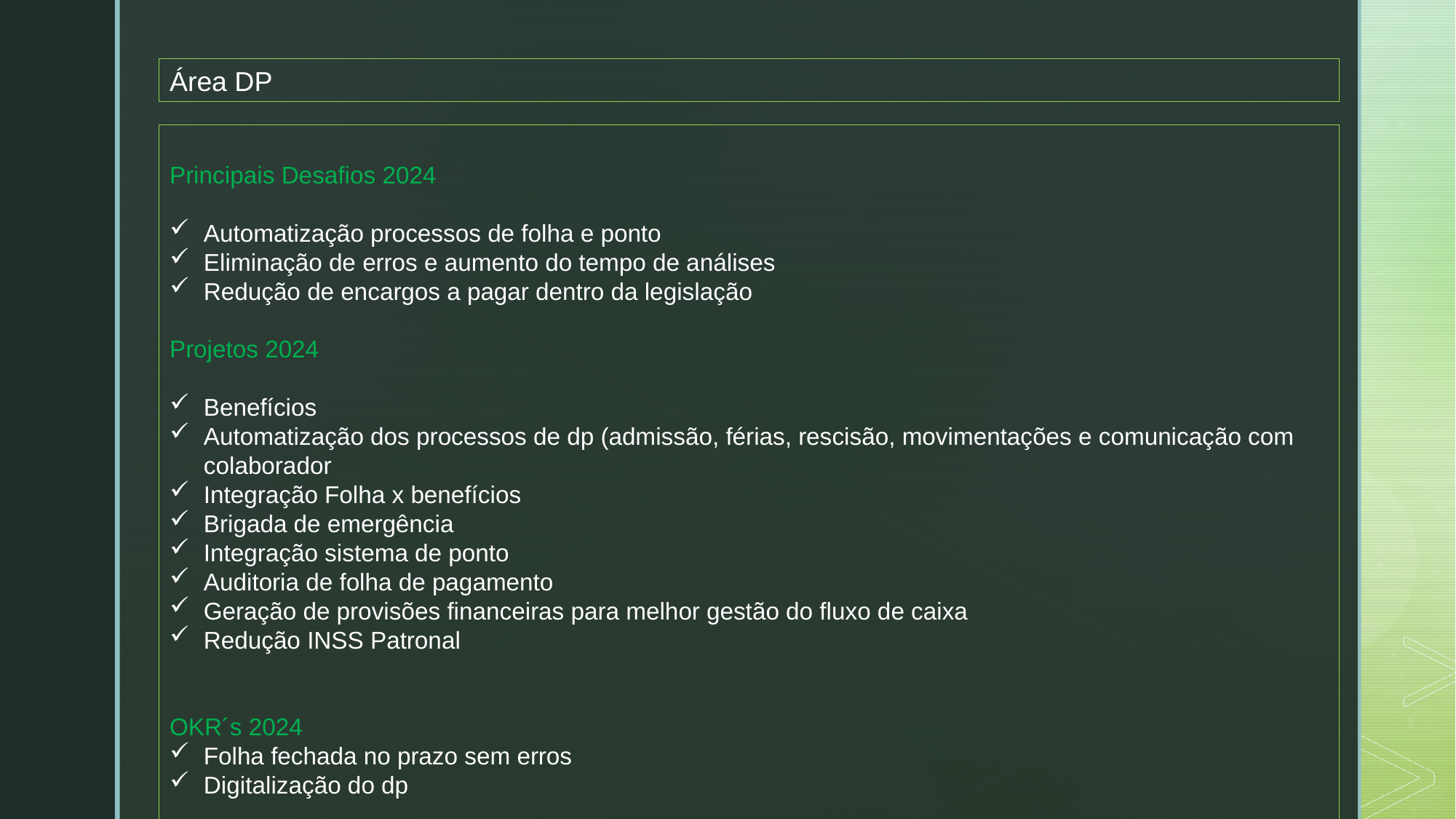

Área DP

Principais Desafios 2024

Automatização processos de folha e ponto
Eliminação de erros e aumento do tempo de análises
Redução de encargos a pagar dentro da legislação

Projetos 2024

Benefícios
Automatização dos processos de dp (admissão, férias, rescisão, movimentações e comunicação com colaborador
Integração Folha x benefícios
Brigada de emergência
Integração sistema de ponto
Auditoria de folha de pagamento
Geração de provisões financeiras para melhor gestão do fluxo de caixa
Redução INSS Patronal

OKR´s 2024
Folha fechada no prazo sem erros
Digitalização do dp